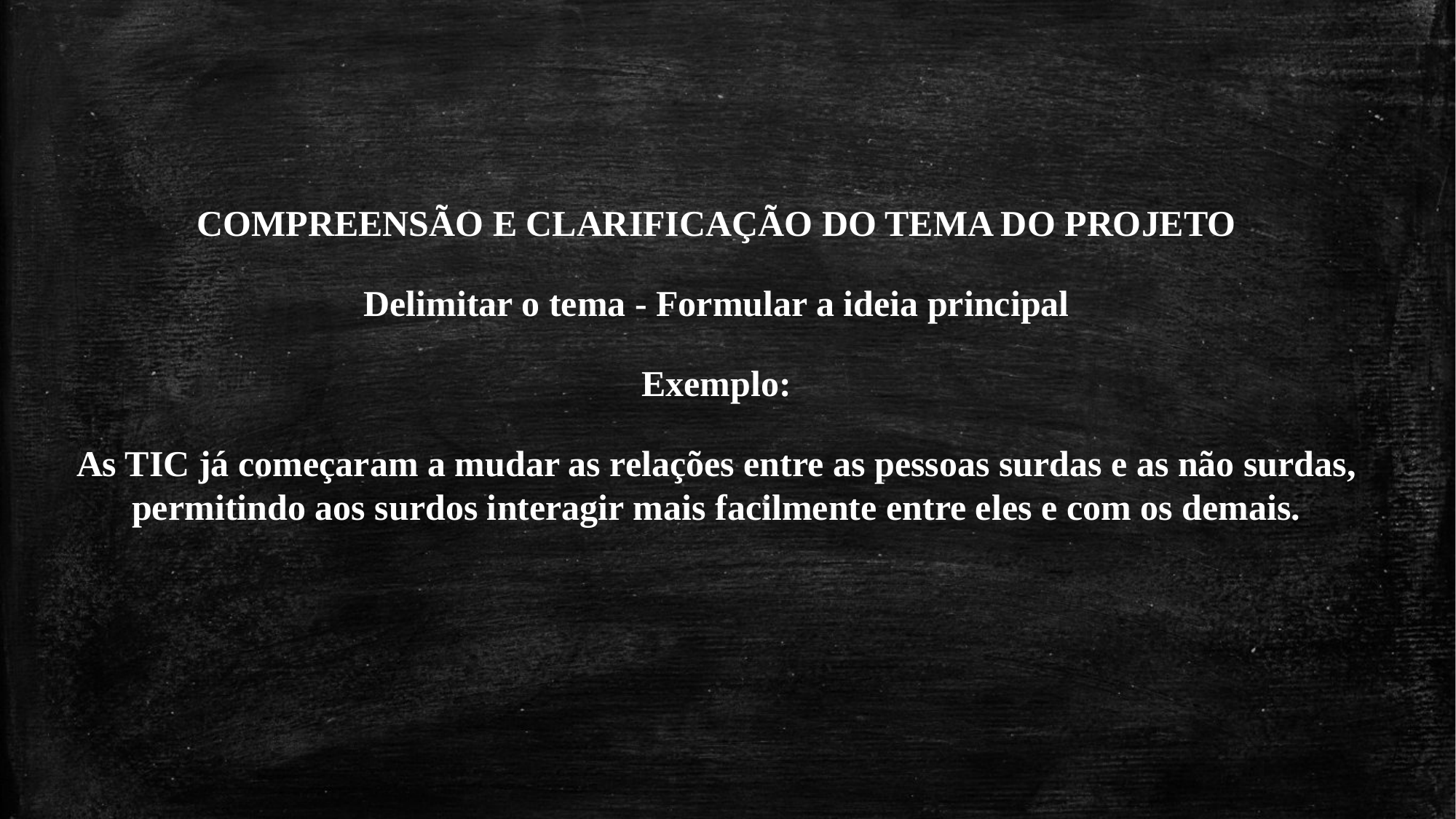

COMPREENSÃO E CLARIFICAÇÃO DO TEMA DO PROJETO
Delimitar o tema - Formular a ideia principal
Exemplo:
As TIC já começaram a mudar as relações entre as pessoas surdas e as não surdas, permitindo aos surdos interagir mais facilmente entre eles e com os demais.